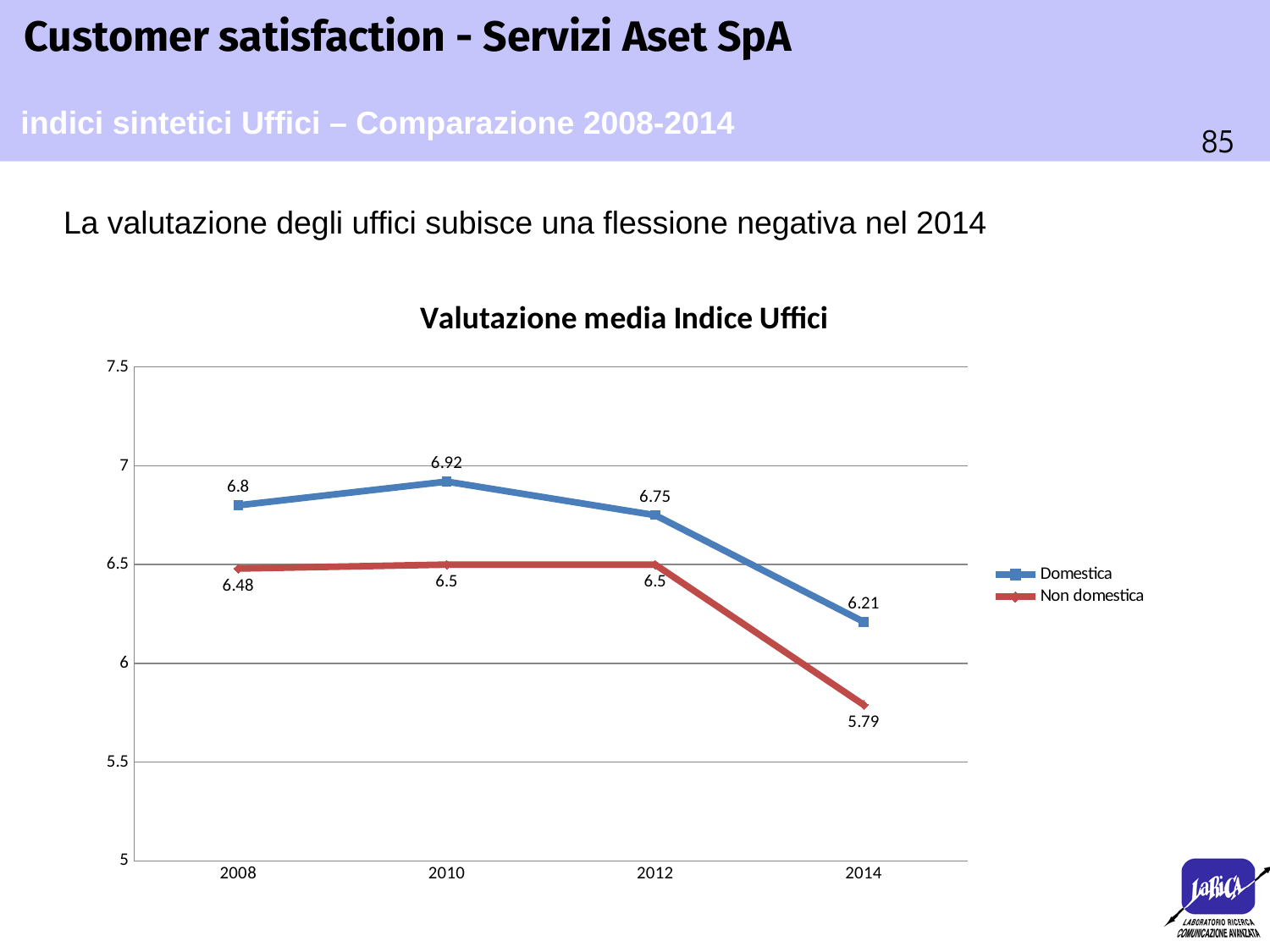

indici sintetici Uffici – Comparazione 2008-2014
La valutazione degli uffici subisce una flessione negativa nel 2014

### Chart: Valutazione media Indice Uffici

| Category | Domestica  | Non domestica  |
|---|---|---|
| 2008.0 | 6.8 | 6.48 |
| 2010.0 | 6.92 | 6.5 |
| 2012.0 | 6.75 | 6.5 |
| 2014.0 | 6.21 | 5.79 |